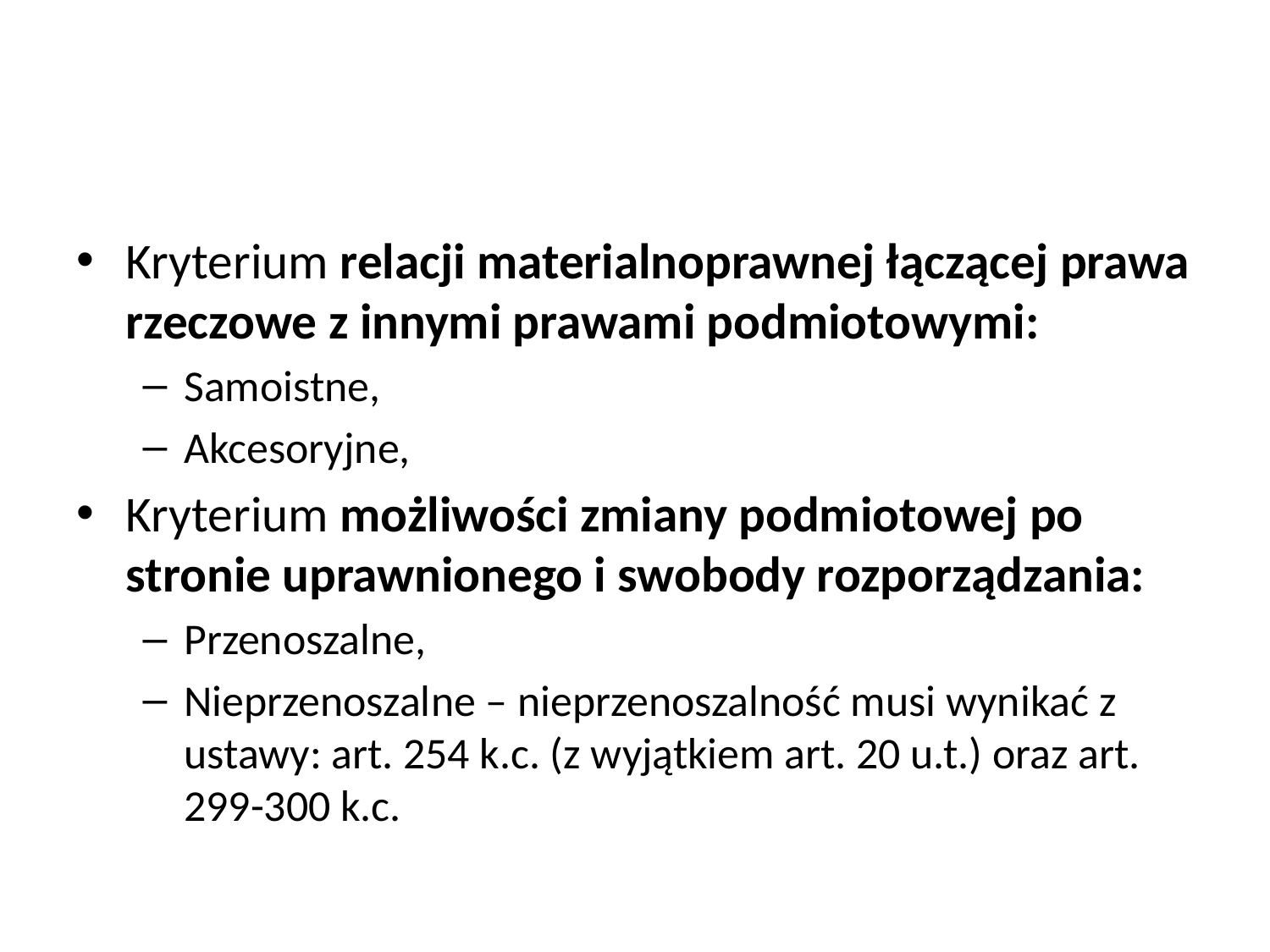

#
Kryterium relacji materialnoprawnej łączącej prawa rzeczowe z innymi prawami podmiotowymi:
Samoistne,
Akcesoryjne,
Kryterium możliwości zmiany podmiotowej po stronie uprawnionego i swobody rozporządzania:
Przenoszalne,
Nieprzenoszalne – nieprzenoszalność musi wynikać z ustawy: art. 254 k.c. (z wyjątkiem art. 20 u.t.) oraz art. 299-300 k.c.